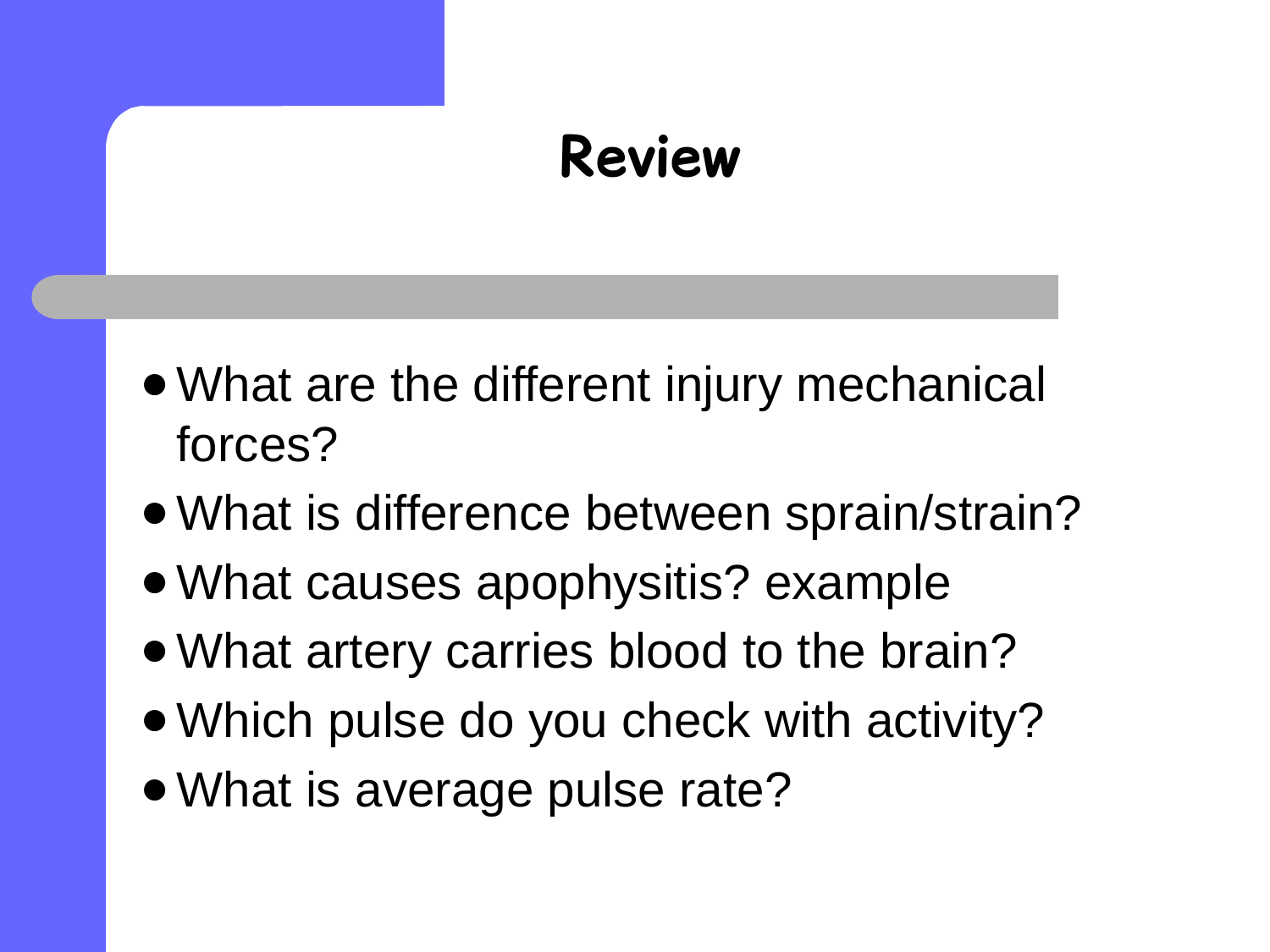

# Review
What are the different injury mechanical forces?
What is difference between sprain/strain?
What causes apophysitis? example
What artery carries blood to the brain?
Which pulse do you check with activity?
What is average pulse rate?